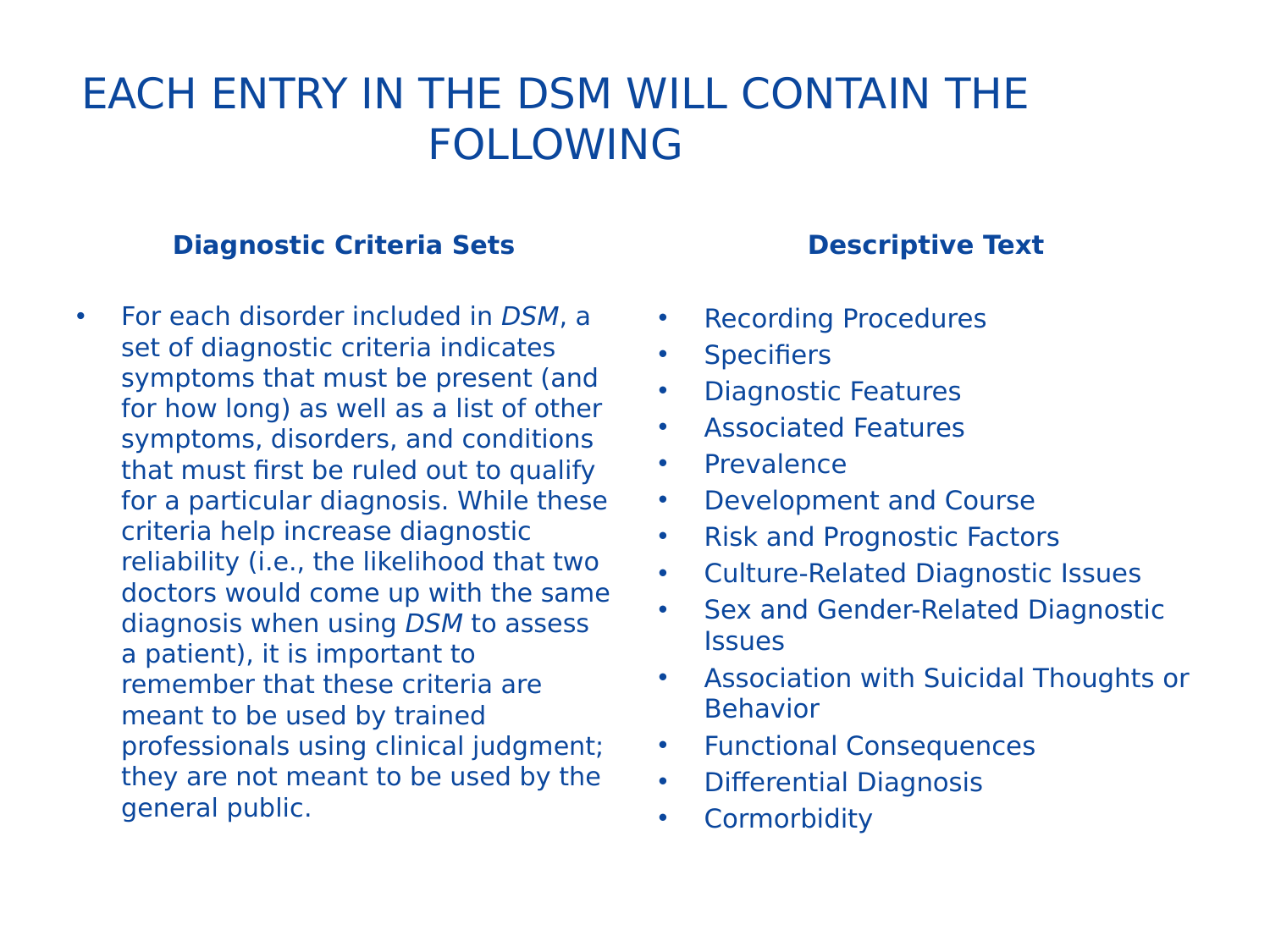

# Each entry in the dsm will contain the following
Diagnostic Criteria Sets

For each disorder included in DSM, a set of diagnostic criteria indicates symptoms that must be present (and for how long) as well as a list of other symptoms, disorders, and conditions that must first be ruled out to qualify for a particular diagnosis. While these criteria help increase diagnostic reliability (i.e., the likelihood that two doctors would come up with the same diagnosis when using DSM to assess a patient), it is important to remember that these criteria are meant to be used by trained professionals using clinical judgment; they are not meant to be used by the general public.

Descriptive Text

Recording Procedures
Specifiers
Diagnostic Features
Associated Features
Prevalence
Development and Course
Risk and Prognostic Factors
Culture-Related Diagnostic Issues
Sex and Gender-Related Diagnostic Issues
Association with Suicidal Thoughts or Behavior
Functional Consequences
Differential Diagnosis
Cormorbidity